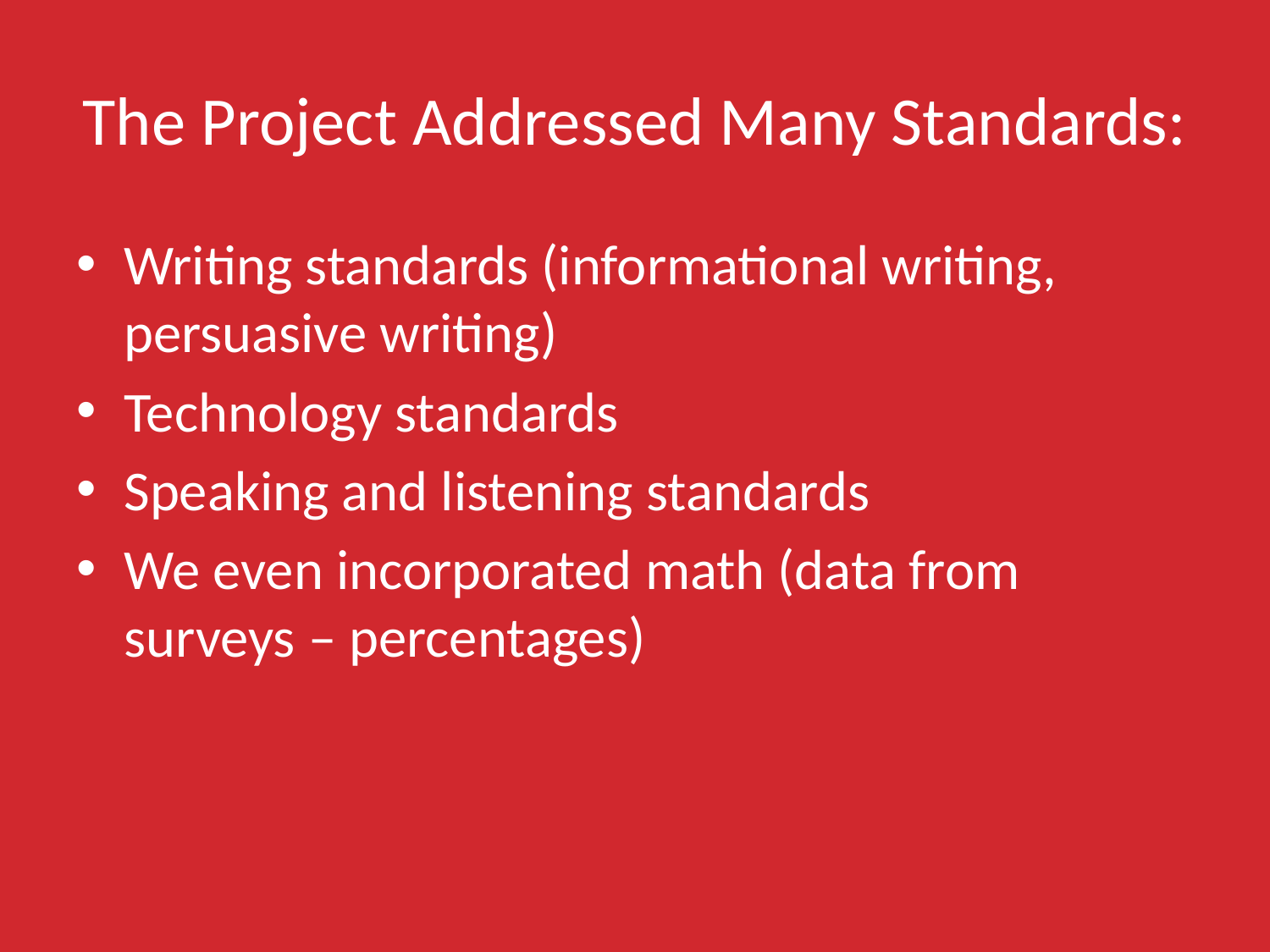

# The Project Addressed Many Standards:
Writing standards (informational writing, persuasive writing)
Technology standards
Speaking and listening standards
We even incorporated math (data from surveys – percentages)